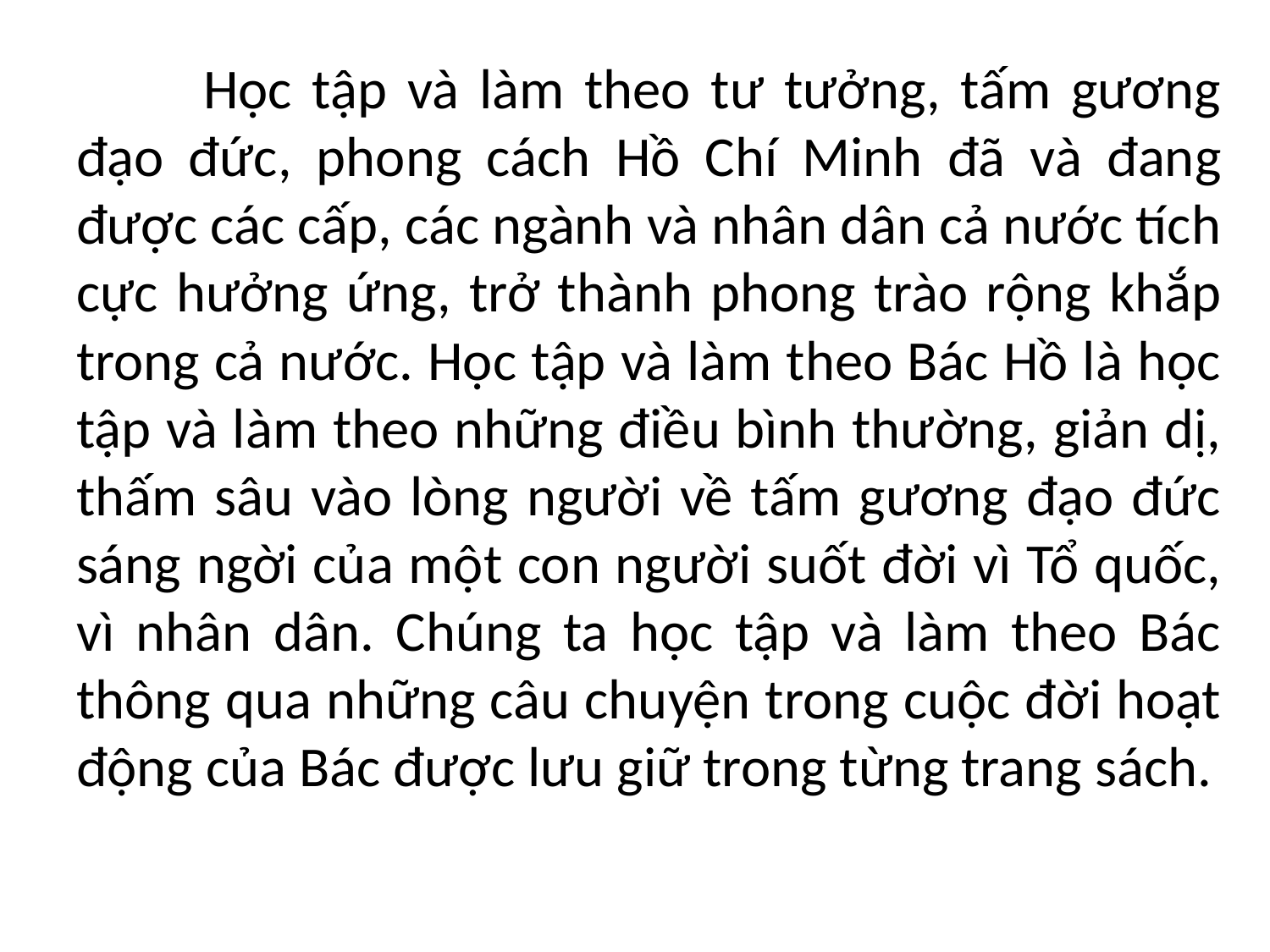

Học tập và làm theo tư tưởng, tấm gương đạo đức, phong cách Hồ Chí Minh đã và đang được các cấp, các ngành và nhân dân cả nước tích cực hưởng ứng, trở thành phong trào rộng khắp trong cả nước. Học tập và làm theo Bác Hồ là học tập và làm theo những điều bình thường, giản dị, thấm sâu vào lòng người về tấm gương đạo đức sáng ngời của một con người suốt đời vì Tổ quốc, vì nhân dân. Chúng ta học tập và làm theo Bác thông qua những câu chuyện trong cuộc đời hoạt động của Bác được lưu giữ trong từng trang sách.